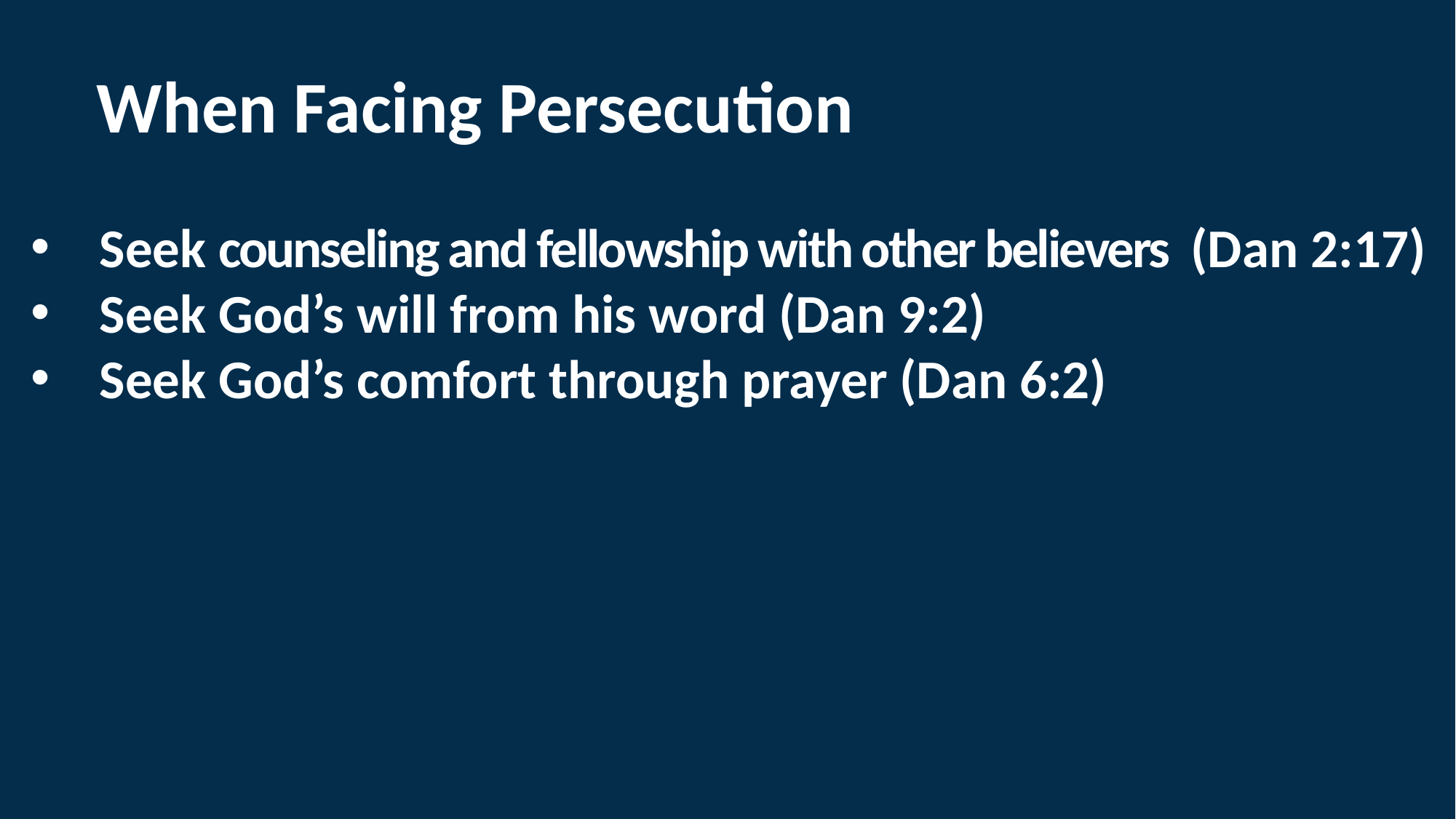

When Facing Persecution

Seek counseling and fellowship with other believers  (Dan 2:17)
Seek God’s will from his word (Dan 9:2)
Seek God’s comfort through prayer (Dan 6:2)